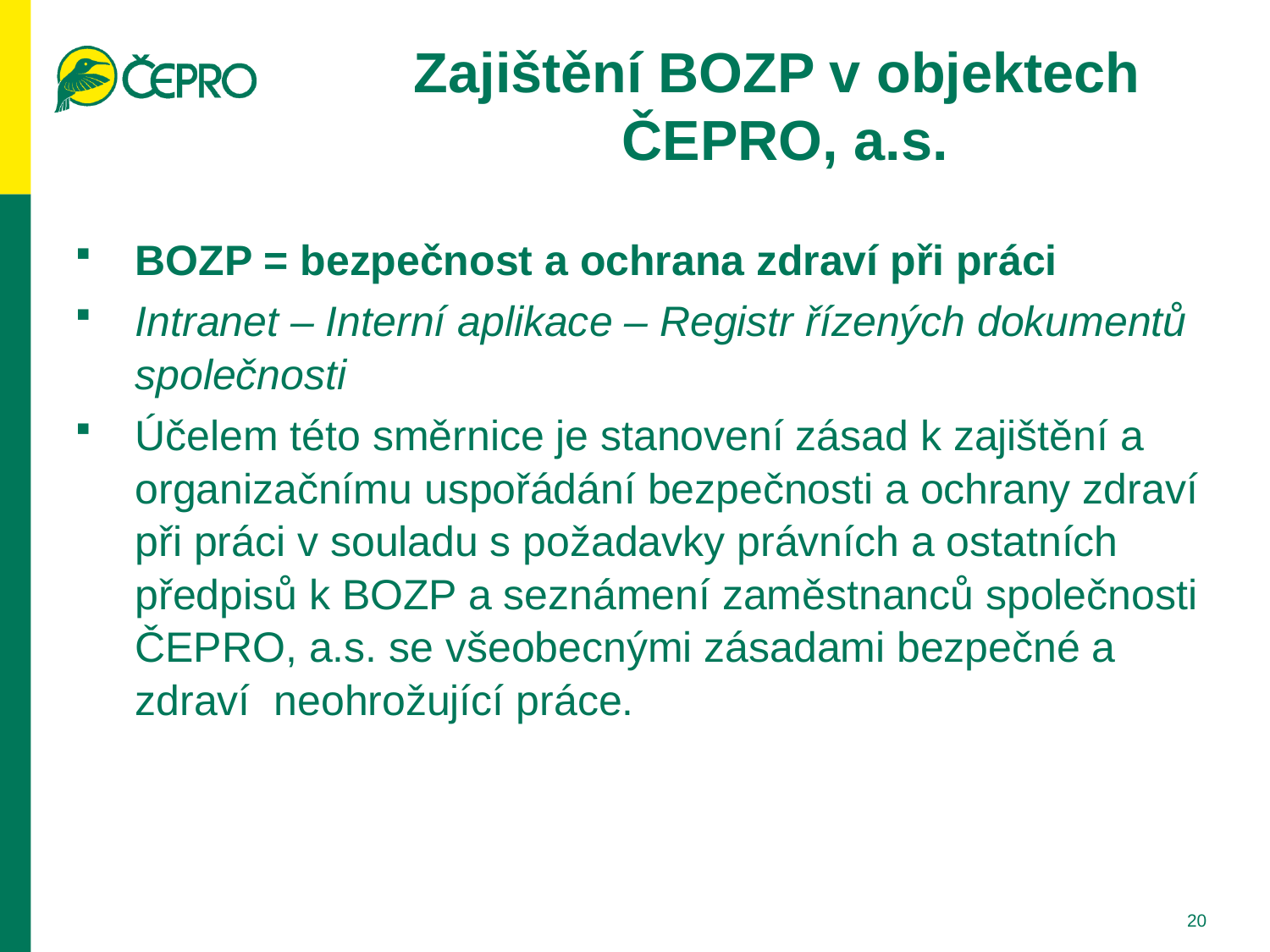

# Zajištění BOZP v objektech ČEPRO, a.s.
BOZP = bezpečnost a ochrana zdraví při práci
Intranet – Interní aplikace – Registr řízených dokumentů společnosti
Účelem této směrnice je stanovení zásad k zajištění a organizačnímu uspořádání bezpečnosti a ochrany zdraví při práci v souladu s požadavky právních a ostatních předpisů k BOZP a seznámení zaměstnanců společnosti ČEPRO, a.s. se všeobecnými zásadami bezpečné a zdraví  neohrožující práce.

20